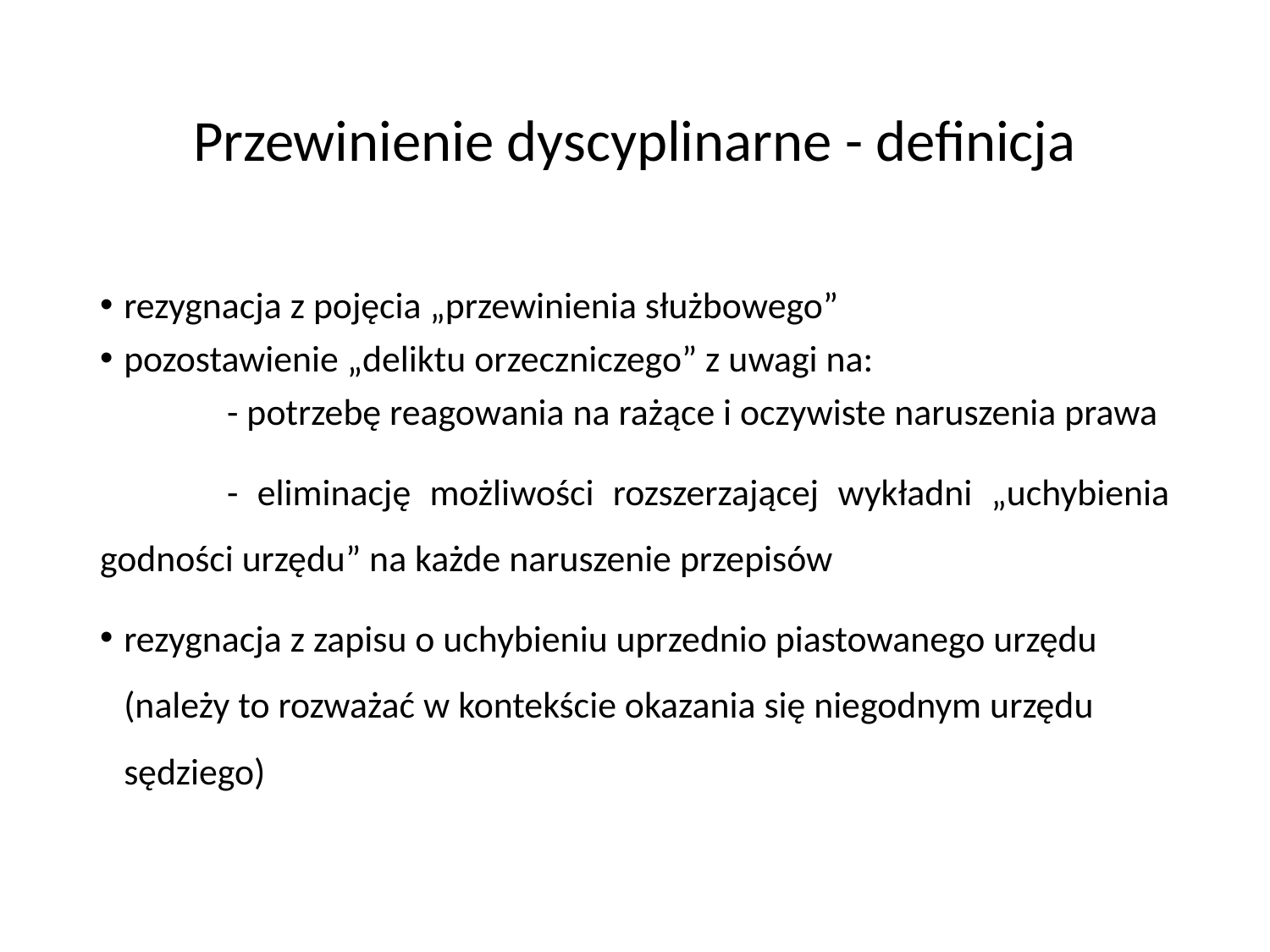

# Przewinienie dyscyplinarne - definicja
rezygnacja z pojęcia „przewinienia służbowego”
pozostawienie „deliktu orzeczniczego” z uwagi na:
	- potrzebę reagowania na rażące i oczywiste naruszenia prawa
	- eliminację możliwości rozszerzającej wykładni „uchybienia godności urzędu” na każde naruszenie przepisów
rezygnacja z zapisu o uchybieniu uprzednio piastowanego urzędu (należy to rozważać w kontekście okazania się niegodnym urzędu sędziego)